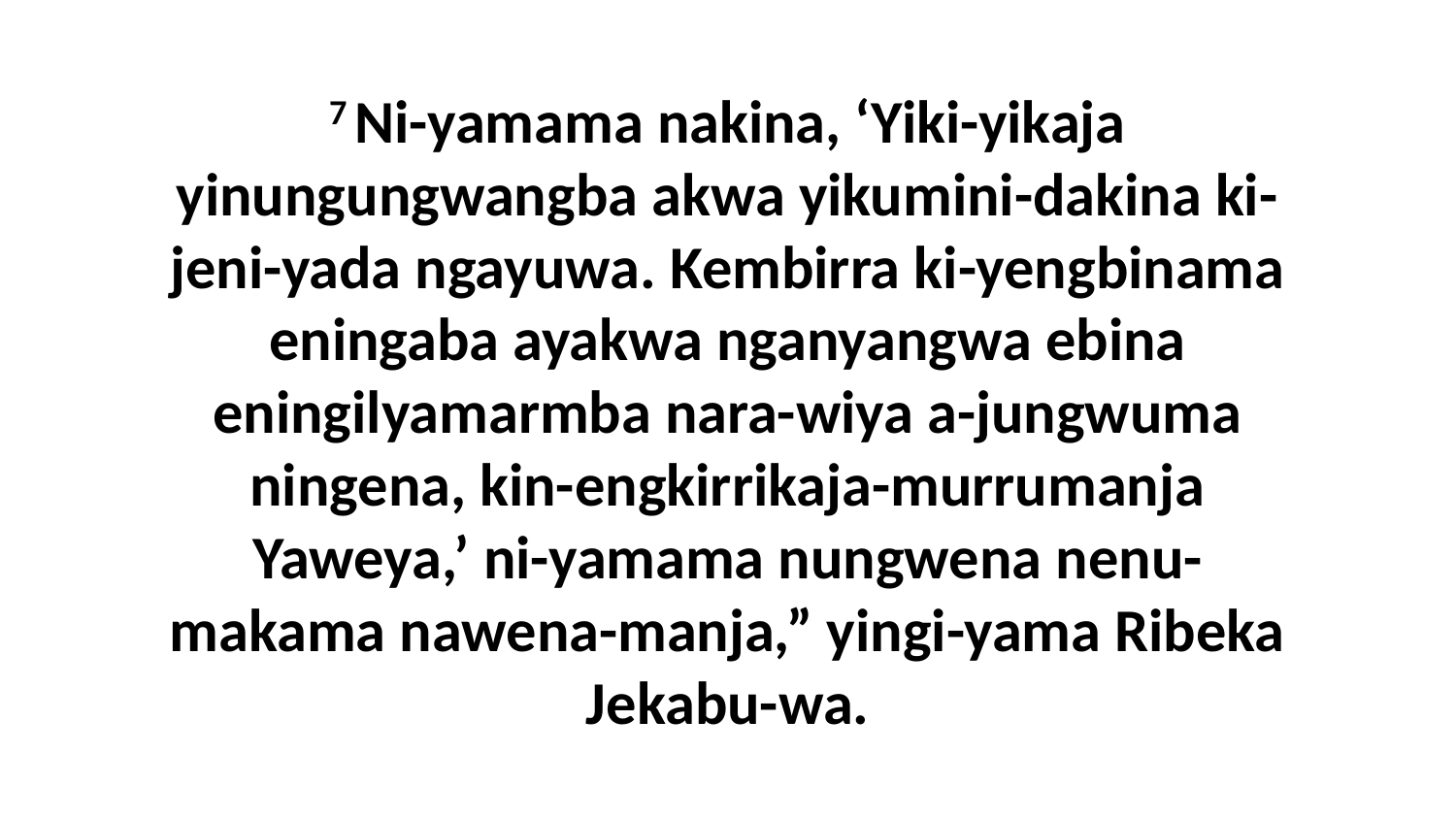

7 Ni-yamama nakina, ‘Yiki-yikaja yinungungwangba akwa yikumini-dakina ki-jeni-yada ngayuwa. Kembirra ki-yengbinama eningaba ayakwa nganyangwa ebina eningilyamarmba nara-wiya a-jungwuma ningena, kin-engkirrikaja-murrumanja Yaweya,’ ni-yamama nungwena nenu-makama nawena-manja,” yingi-yama Ribeka Jekabu-wa.